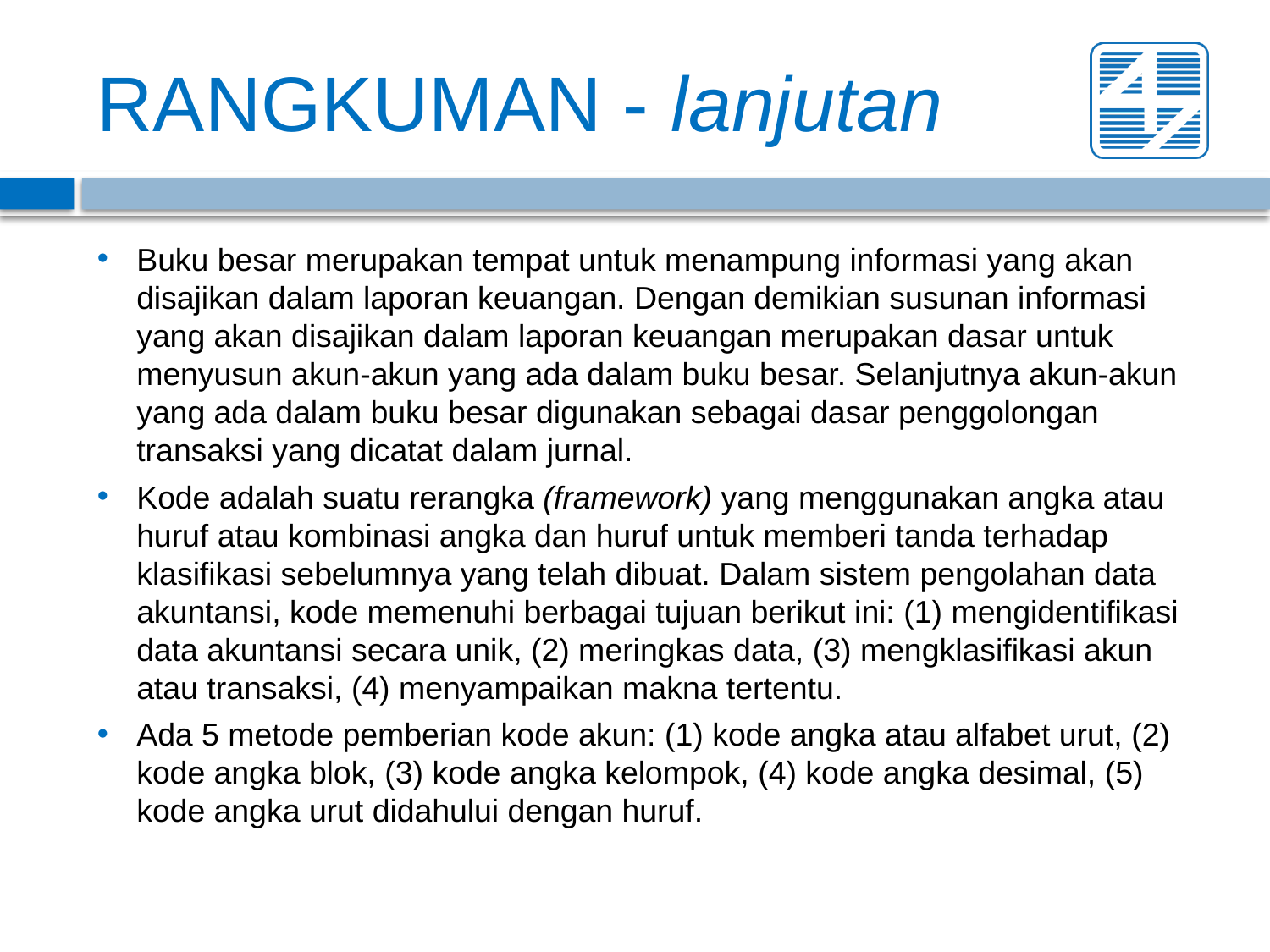

# RANGKUMAN - lanjutan
Buku besar merupakan tempat untuk menampung informasi yang akan disajikan dalam laporan keuangan. Dengan demikian susunan informasi yang akan disajikan dalam laporan keuangan merupakan dasar untuk menyusun akun-akun yang ada dalam buku besar. Selanjutnya akun-akun yang ada dalam buku besar digunakan sebagai dasar penggolongan transaksi yang dicatat dalam jurnal.
Kode adalah suatu rerangka (framework) yang menggunakan angka atau huruf atau kombinasi angka dan huruf untuk memberi tanda terhadap klasifikasi sebelumnya yang telah dibuat. Dalam sistem pengolahan data akuntansi, kode memenuhi berbagai tujuan berikut ini: (1) mengidentifikasi data akuntansi secara unik, (2) meringkas data, (3) mengklasifikasi akun atau transaksi, (4) menyampaikan makna tertentu.
Ada 5 metode pemberian kode akun: (1) kode angka atau alfabet urut, (2) kode angka blok, (3) kode angka kelompok, (4) kode angka desimal, (5) kode angka urut didahului dengan huruf.